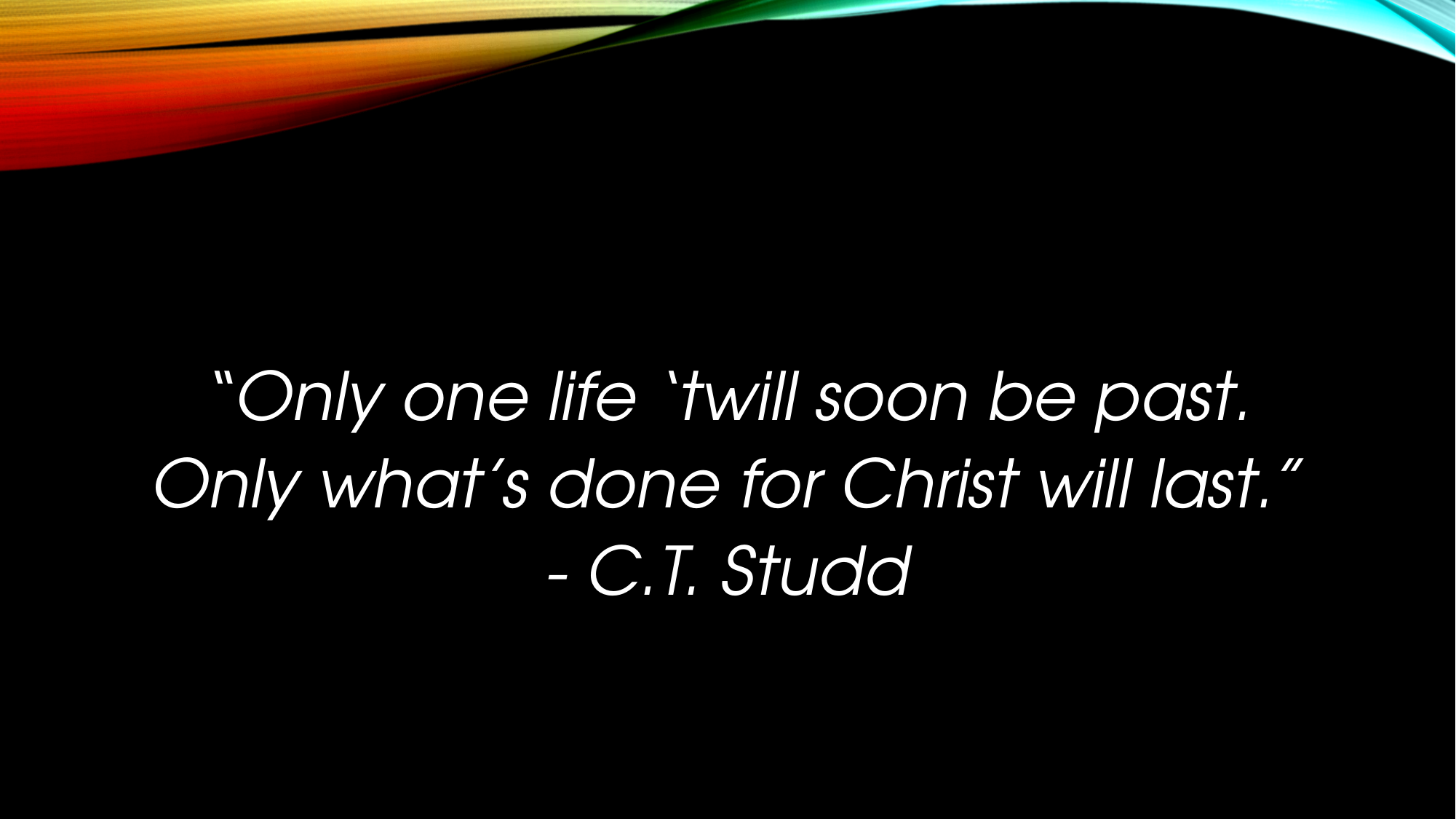

#

“Only one life ‘twill soon be past.
Only what’s done for Christ will last.”
- C.T. Studd